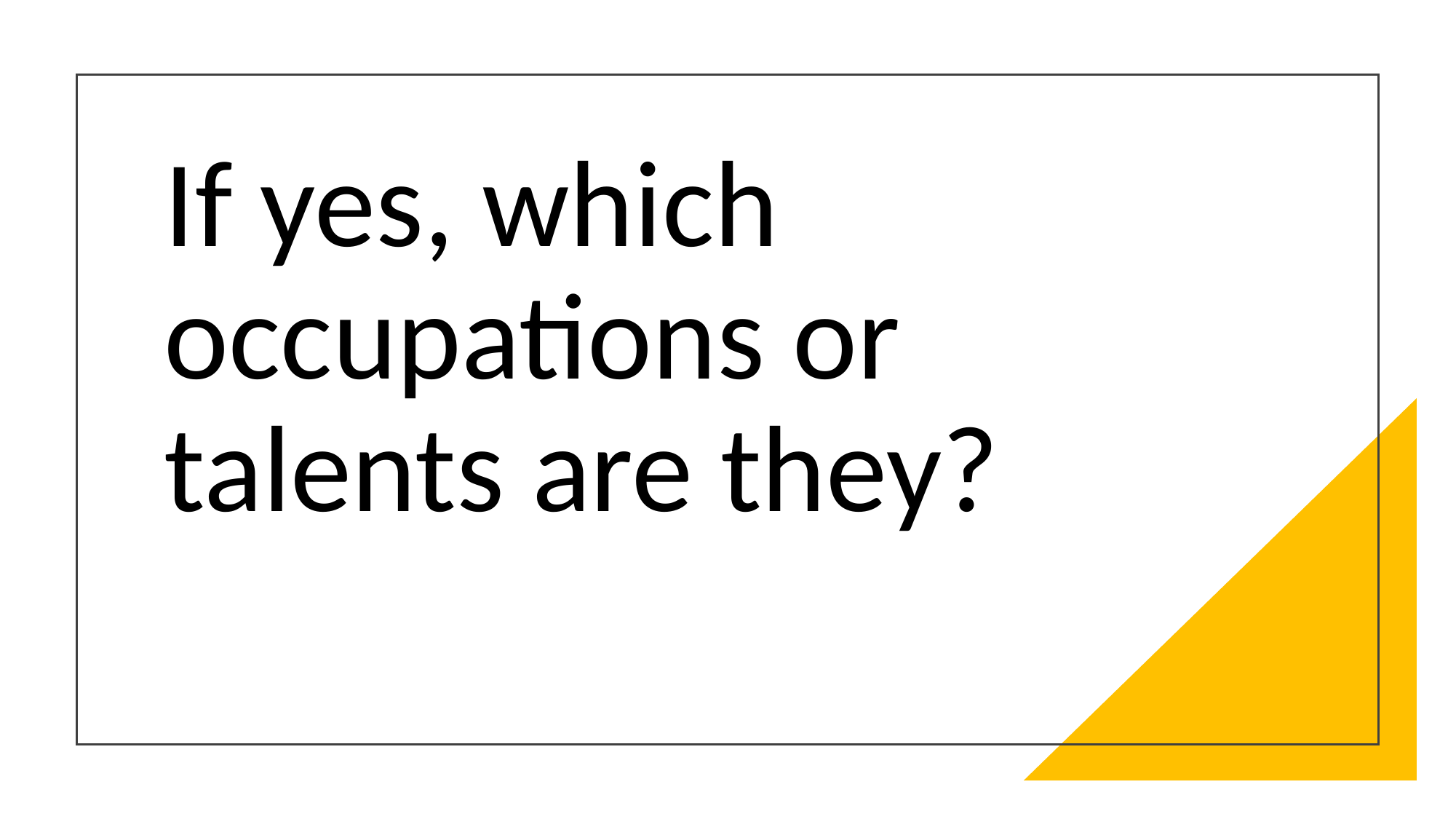

# If yes, which occupations or talents are they?